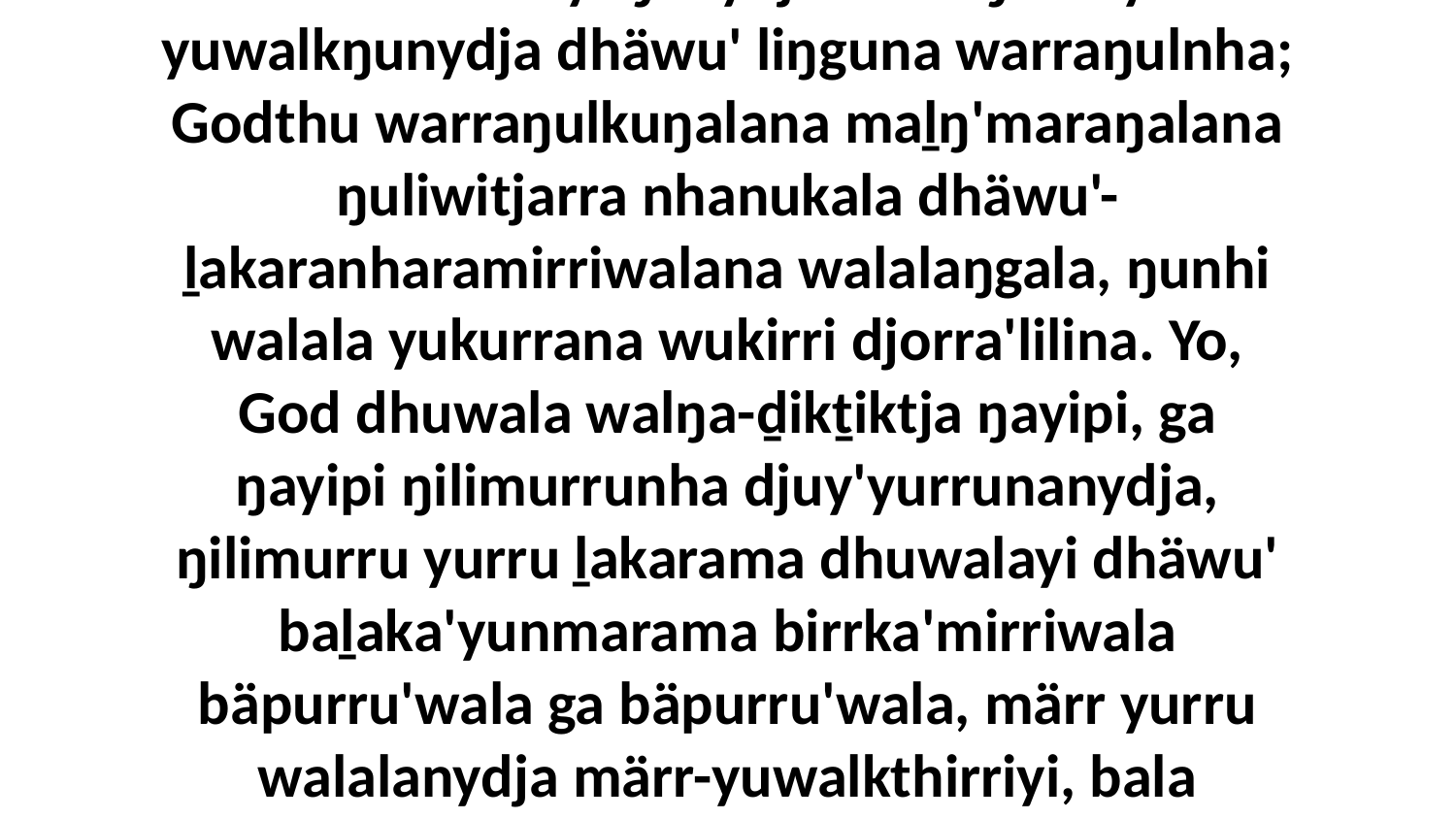

26 Yurru dhiyaŋunydja-wala ŋunhiyi yuwalkŋunydja dhäwu' liŋguna warraŋulnha; Godthu warraŋulkuŋalana maḻŋ'maraŋalana ŋuliwitjarra nhanukala dhäwu'-ḻakaranharamirriwalana walalaŋgala, ŋunhi walala yukurrana wukirri djorra'lilina. Yo, God dhuwala walŋa-ḏikṯiktja ŋayipi, ga ŋayipi ŋilimurrunha djuy'yurrunanydja, ŋilimurru yurru ḻakarama dhuwalayi dhäwu' baḻaka'yunmarama birrka'mirriwala bäpurru'wala ga bäpurru'wala, märr yurru walalanydja märr-yuwalkthirriyi, bala dhäruk-märramayi dhuwalayi yana.